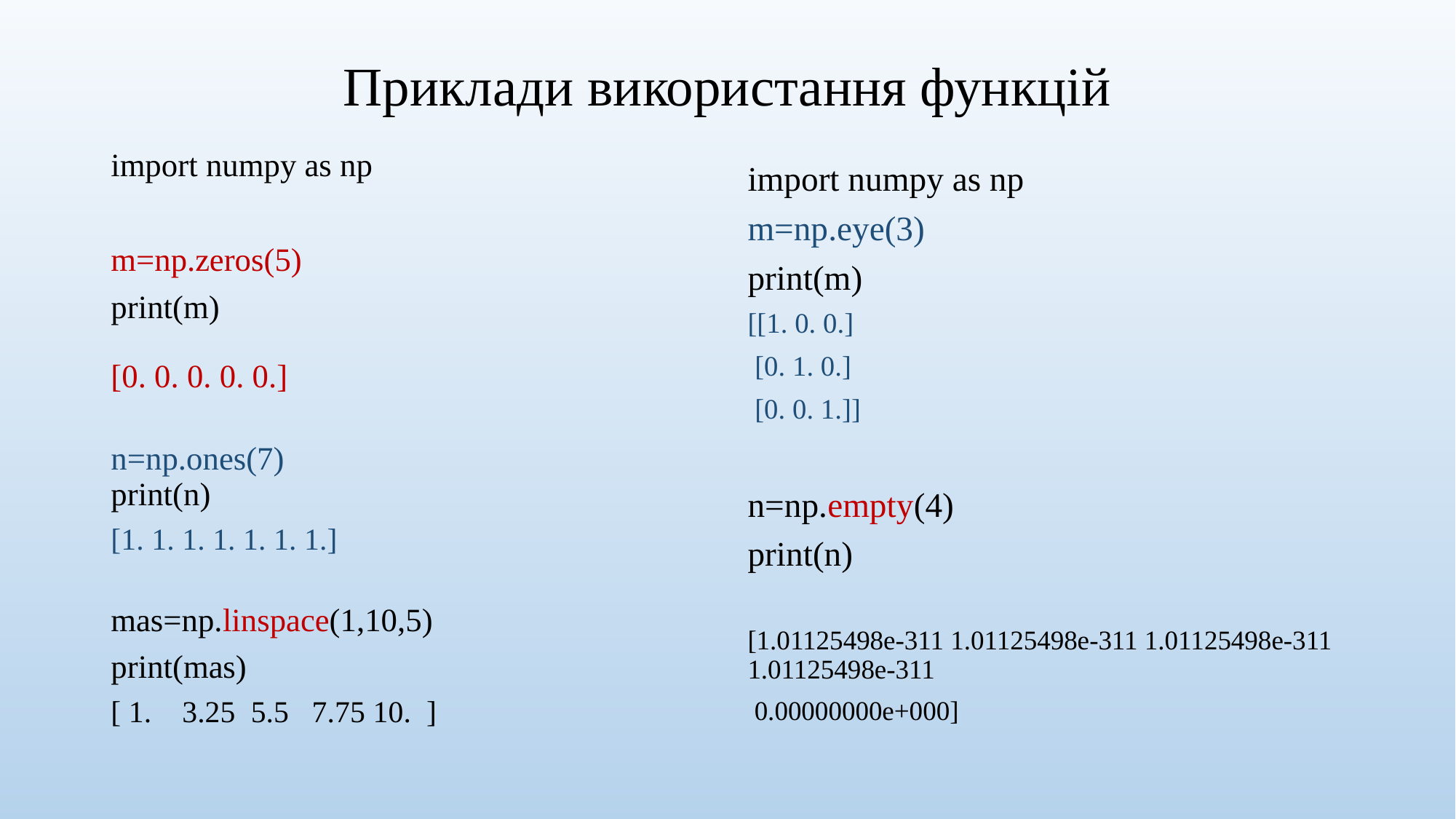

# Приклади використання функцій
import numpy as np
m=np.zeros(5)
print(m)

[0. 0. 0. 0. 0.]
n=np.ones(7)
print(n)
[1. 1. 1. 1. 1. 1. 1.]

mas=np.linspace(1,10,5)
print(mas)
[ 1.    3.25  5.5   7.75 10.  ]

import numpy as np
m=np.eye(3)
print(m)
[[1. 0. 0.]
 [0. 1. 0.]
 [0. 0. 1.]]
n=np.empty(4)
print(n)

[1.01125498e-311 1.01125498e-311 1.01125498e-311 1.01125498e-311
 0.00000000e+000]